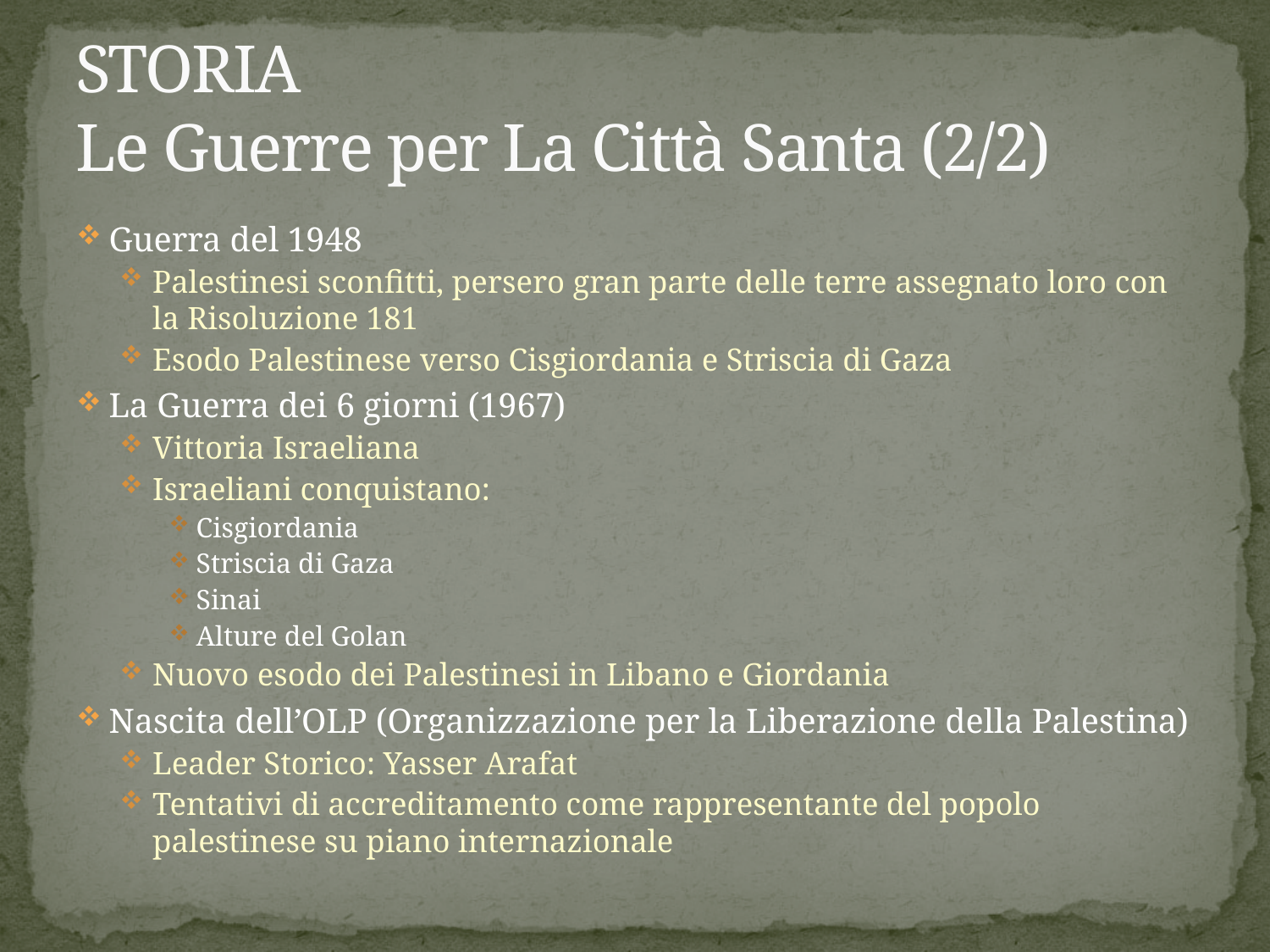

# STORIA Le Guerre per La Città Santa (2/2)
Guerra del 1948
Palestinesi sconfitti, persero gran parte delle terre assegnato loro con la Risoluzione 181
Esodo Palestinese verso Cisgiordania e Striscia di Gaza
La Guerra dei 6 giorni (1967)
Vittoria Israeliana
Israeliani conquistano:
Cisgiordania
Striscia di Gaza
Sinai
Alture del Golan
Nuovo esodo dei Palestinesi in Libano e Giordania
Nascita dell’OLP (Organizzazione per la Liberazione della Palestina)
Leader Storico: Yasser Arafat
Tentativi di accreditamento come rappresentante del popolo palestinese su piano internazionale